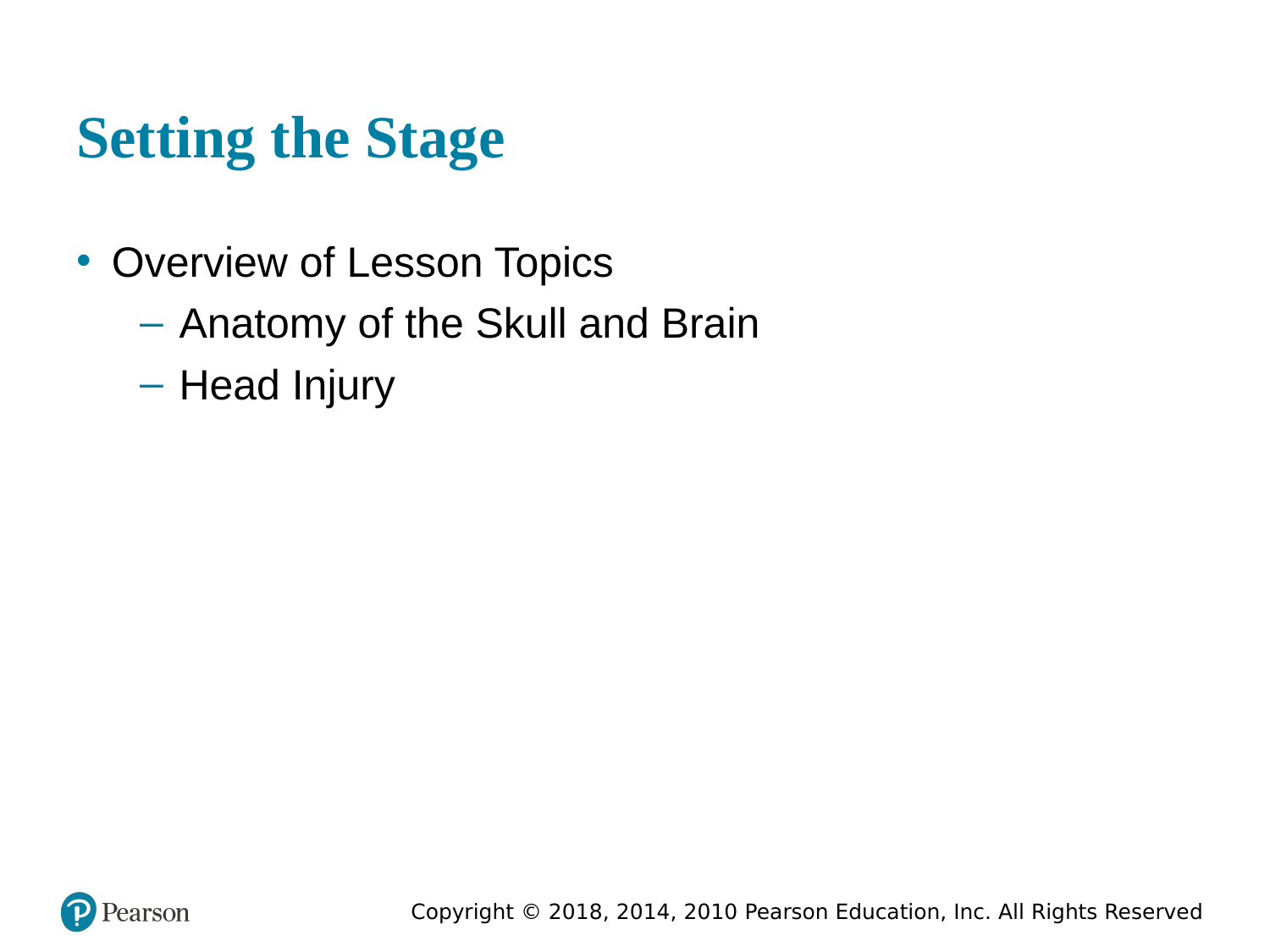

# Setting the Stage
Overview of Lesson Topics
Anatomy of the Skull and Brain
Head Injury